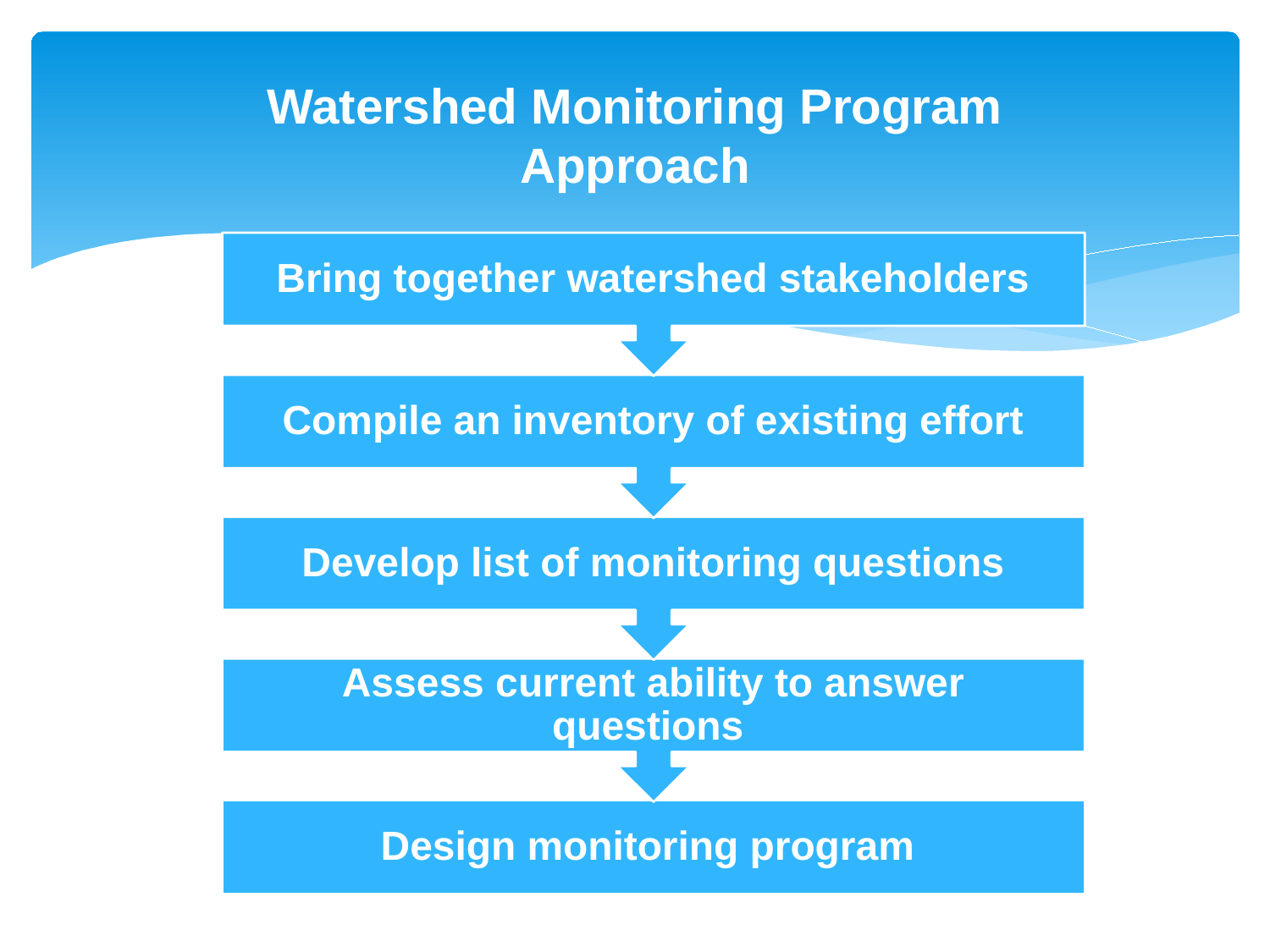

# Watershed Monitoring Program Approach
Design monitoring program
Assess current ability to answer questions
Develop list of monitoring questions
Compile an inventory of existing effort
Bring together watershed stakeholders